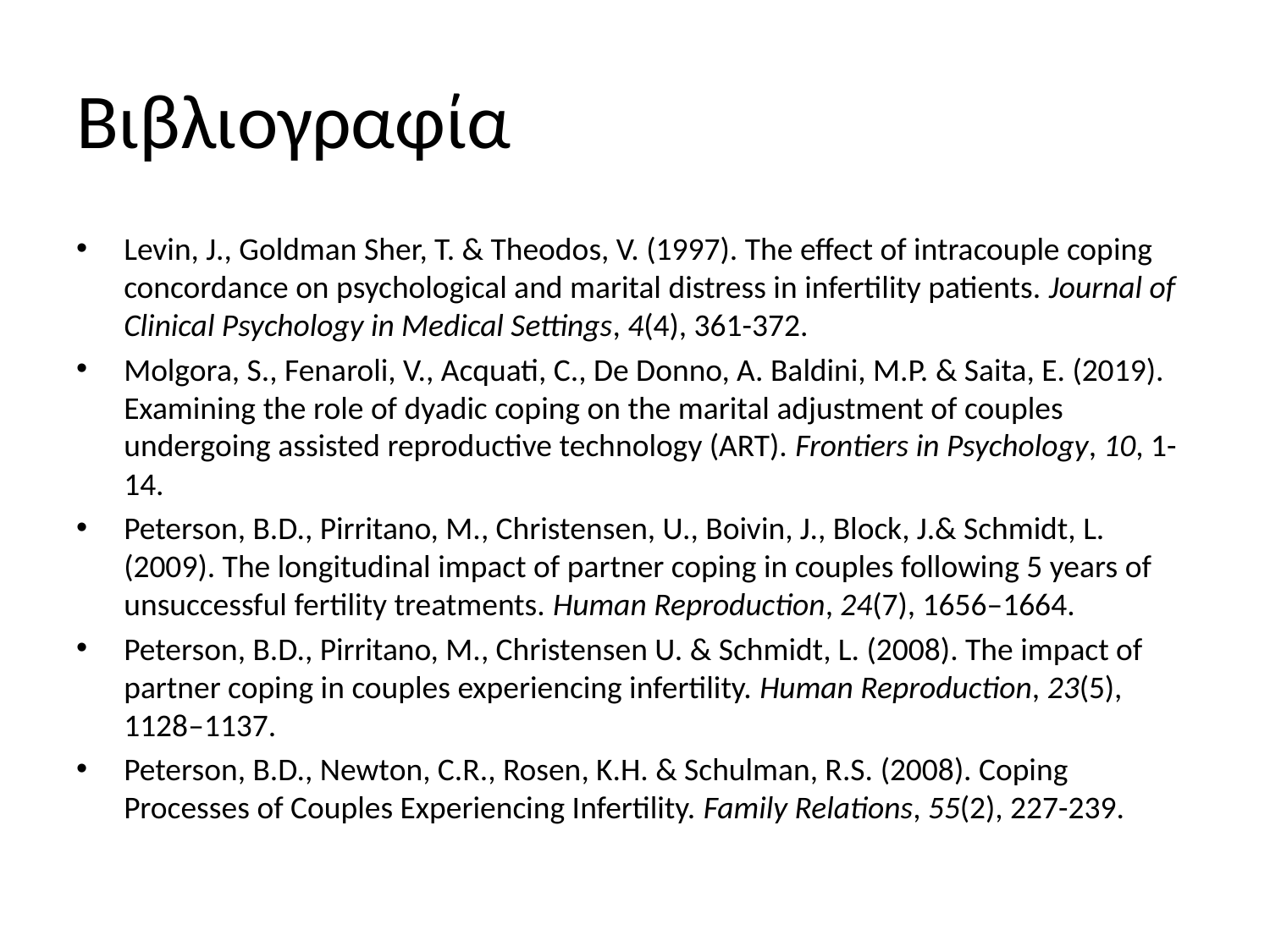

# Βιβλιογραφία
Levin, J., Goldman Sher, T. & Theodos, V. (1997). The effect of intracouple coping concordance on psychological and marital distress in infertility patients. Journal of Clinical Psychology in Medical Settings, 4(4), 361-372.
Molgora, S., Fenaroli, V., Acquati, C., De Donno, A. Baldini, M.P. & Saita, E. (2019). Examining the role of dyadic coping on the marital adjustment of couples undergoing assisted reproductive technology (ART). Frontiers in Psychology, 10, 1-14.
Peterson, B.D., Pirritano, M., Christensen, U., Boivin, J., Block, J.& Schmidt, L. (2009). The longitudinal impact of partner coping in couples following 5 years of unsuccessful fertility treatments. Human Reproduction, 24(7), 1656–1664.
Peterson, B.D., Pirritano, M., Christensen U. & Schmidt, L. (2008). The impact of partner coping in couples experiencing infertility. Human Reproduction, 23(5), 1128–1137.
Peterson, B.D., Newton, C.R., Rosen, K.H. & Schulman, R.S. (2008). Coping Processes of Couples Experiencing Infertility. Family Relations, 55(2), 227-239.